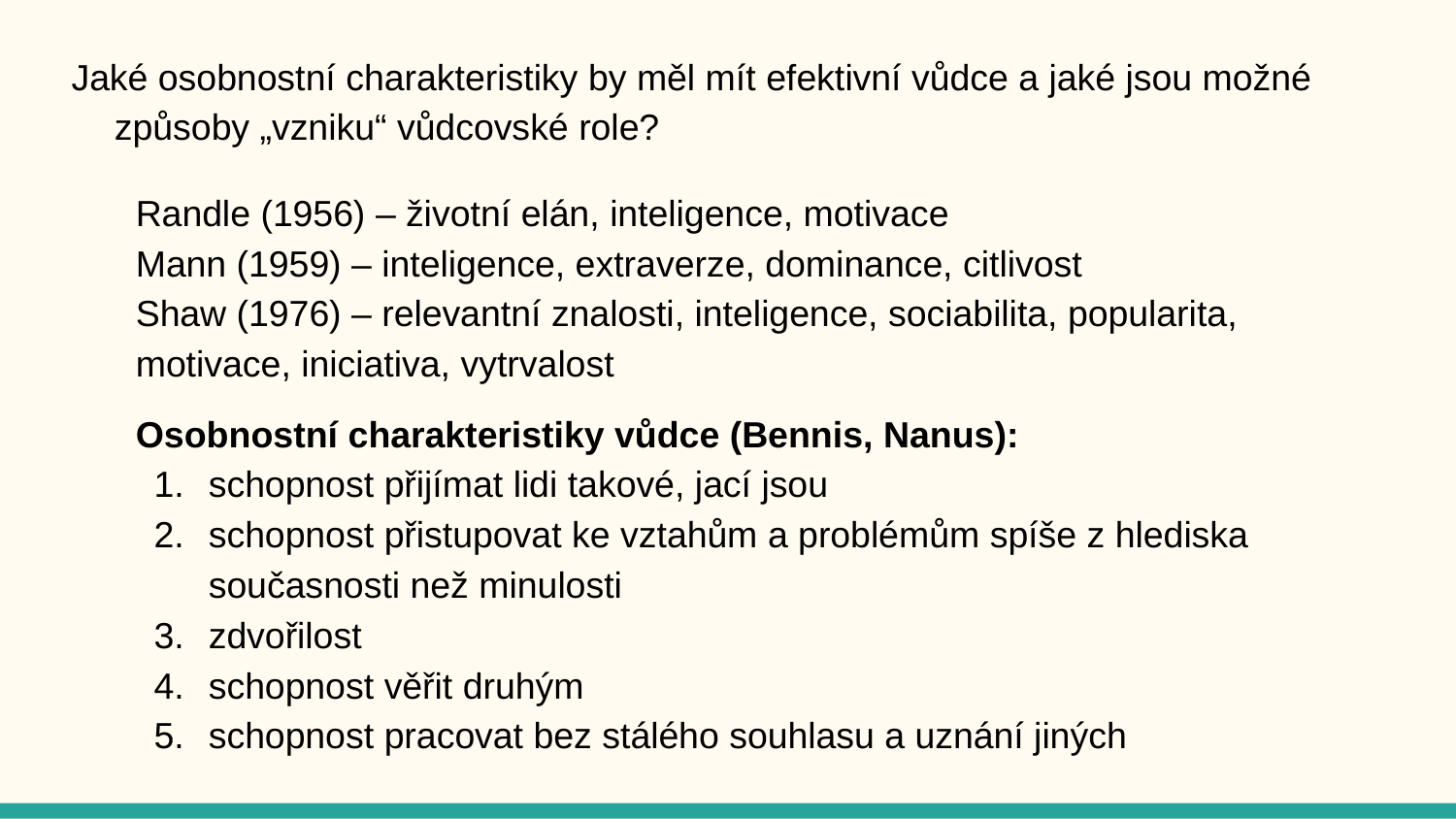

# Jaké osobnostní charakteristiky by měl mít efektivní vůdce a jaké jsou možné způsoby „vzniku“ vůdcovské role?
Randle (1956) – životní elán, inteligence, motivace
Mann (1959) – inteligence, extraverze, dominance, citlivost
Shaw (1976) – relevantní znalosti, inteligence, sociabilita, popularita, motivace, iniciativa, vytrvalost
Osobnostní charakteristiky vůdce (Bennis, Nanus):
schopnost přijímat lidi takové, jací jsou
schopnost přistupovat ke vztahům a problémům spíše z hlediska současnosti než minulosti
zdvořilost
schopnost věřit druhým
schopnost pracovat bez stálého souhlasu a uznání jiných